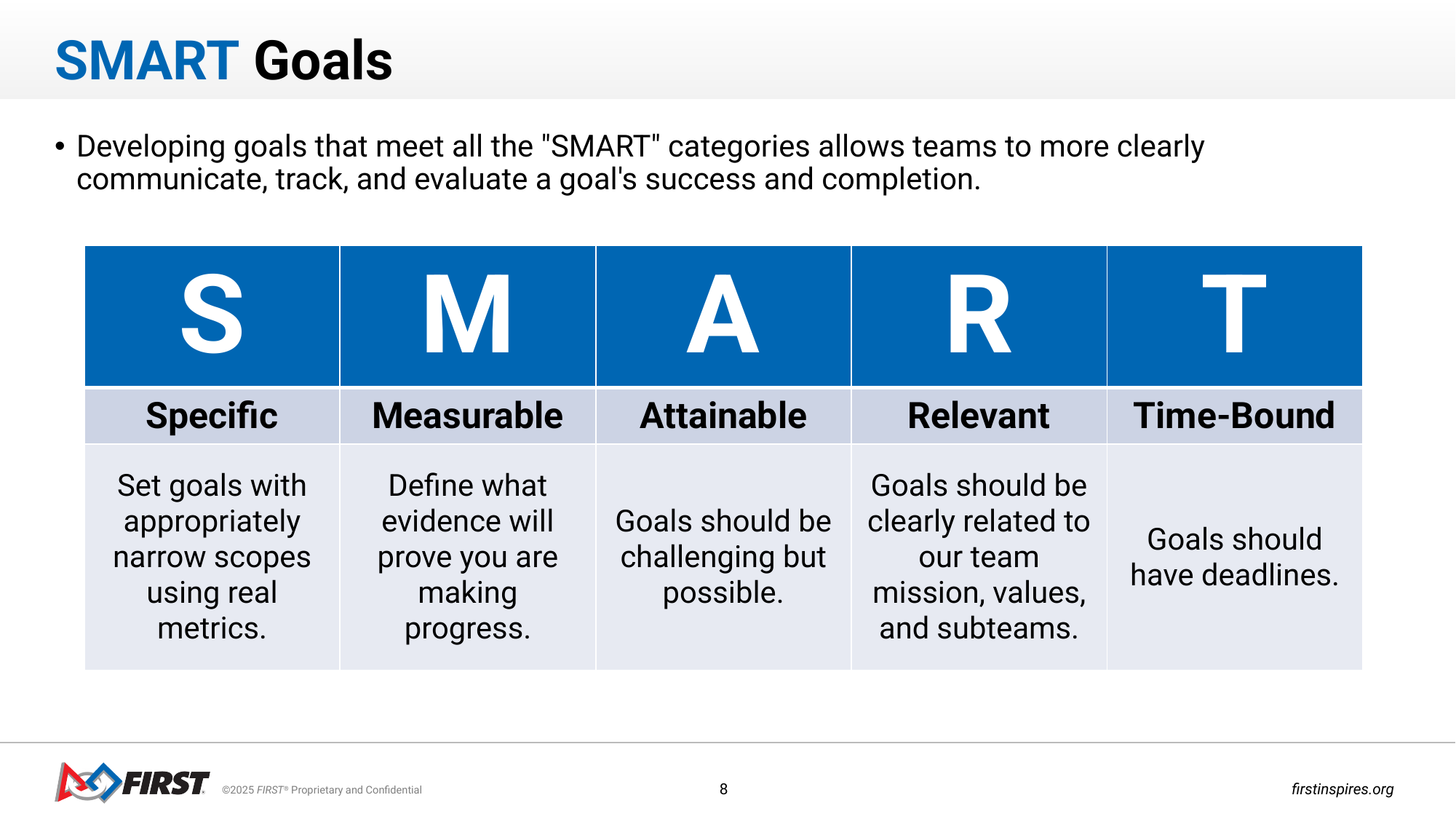

# SMART Goals
Developing goals that meet all the "SMART" categories allows teams to more clearly communicate, track, and evaluate a goal's success and completion.
| S | M | A | R | T |
| --- | --- | --- | --- | --- |
| Specific | Measurable | Attainable | Relevant | Time-Bound |
| Set goals with appropriately narrow scopes using real metrics. | Define what evidence will prove you are making progress. | Goals should be challenging but possible. | Goals should be clearly related to our team mission, values, and subteams. | Goals should have deadlines. |
8
firstinspires.org